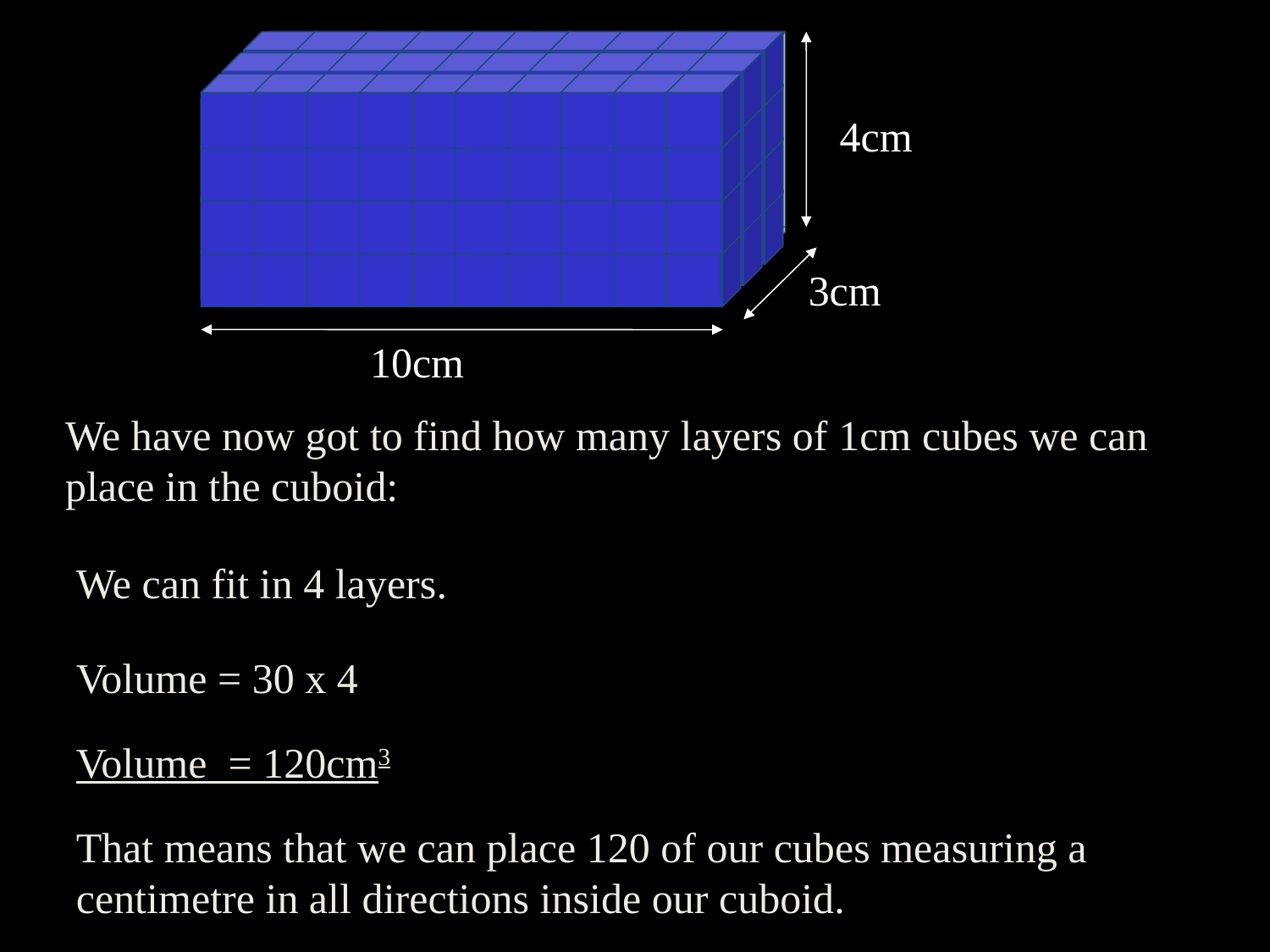

4cm
3cm
10cm

We have now got to find how many layers of 1cm cubes we can place in the cuboid:
We can fit in 4 layers.
Volume = 30 x 4
Volume  = 120cm3
That means that we can place 120 of our cubes measuring a centimetre in all directions inside our cuboid.